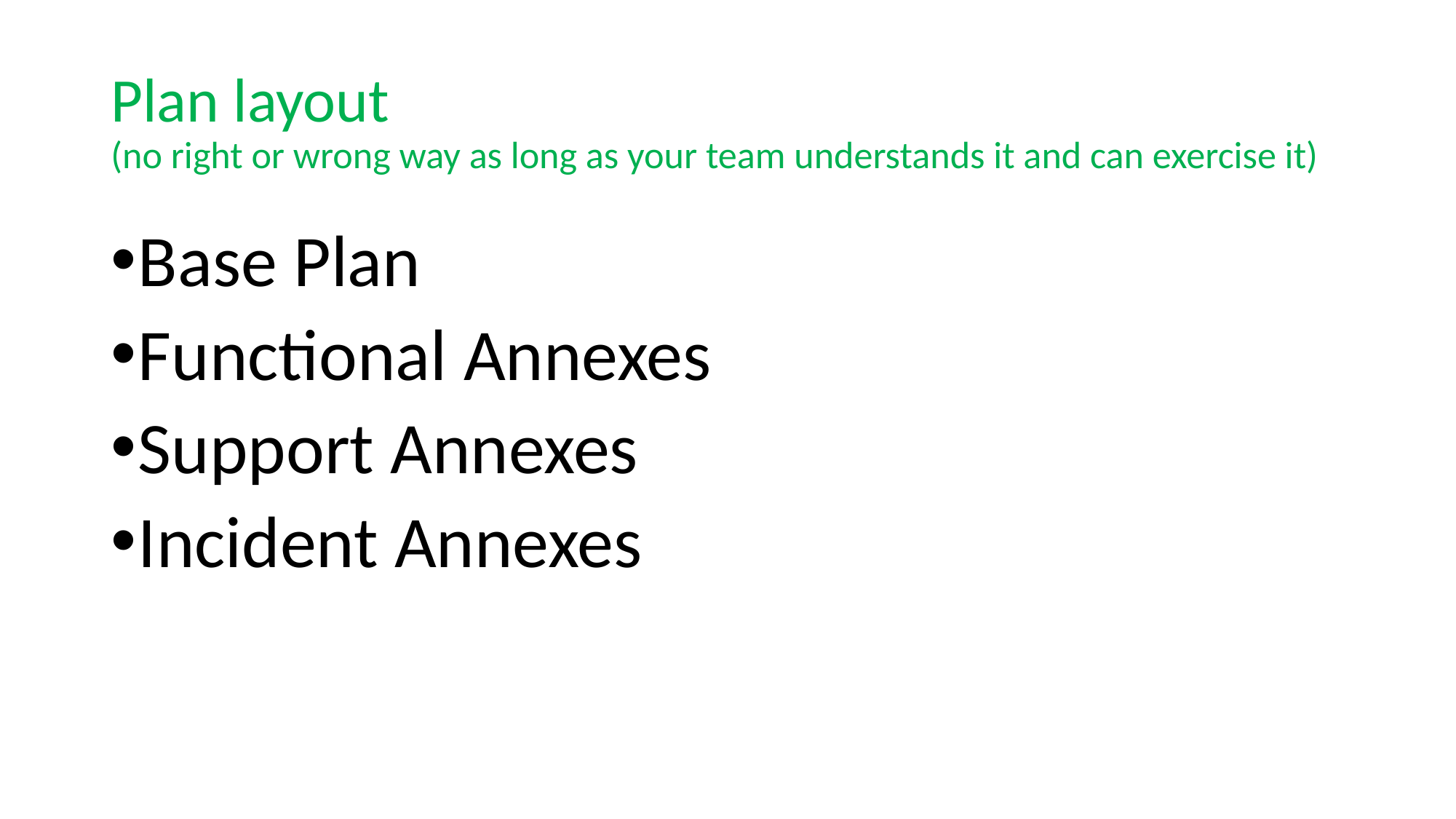

# Plan layout (no right or wrong way as long as your team understands it and can exercise it)
Base Plan
Functional Annexes
Support Annexes
Incident Annexes